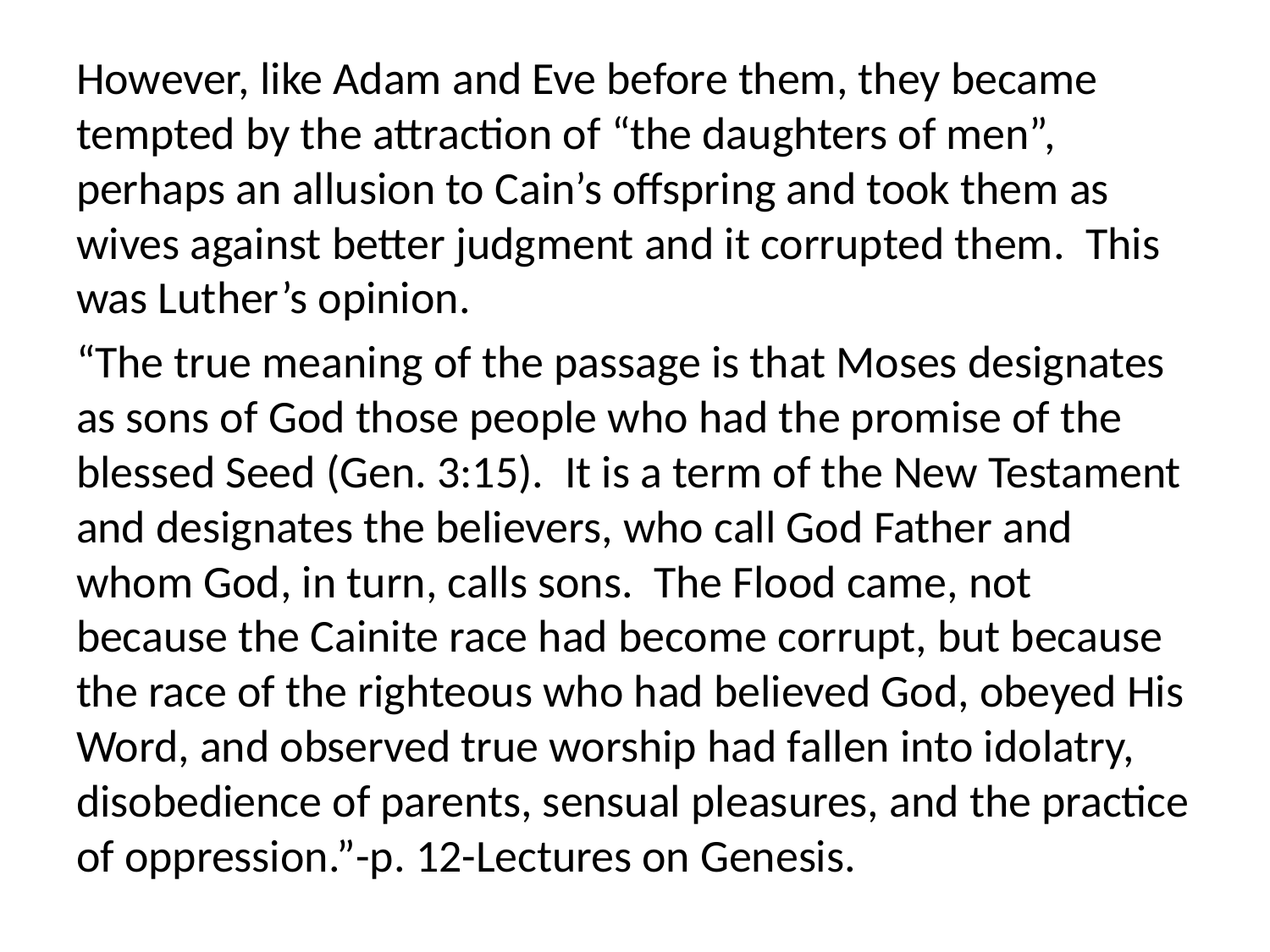

However, like Adam and Eve before them, they became tempted by the attraction of “the daughters of men”, perhaps an allusion to Cain’s offspring and took them as wives against better judgment and it corrupted them.  This was Luther’s opinion.
“The true meaning of the passage is that Moses designates as sons of God those people who had the promise of the blessed Seed (Gen. 3:15).  It is a term of the New Testament and designates the believers, who call God Father and whom God, in turn, calls sons.  The Flood came, not because the Cainite race had become corrupt, but because the race of the righteous who had believed God, obeyed His Word, and observed true worship had fallen into idolatry, disobedience of parents, sensual pleasures, and the practice of oppression.”-p. 12-Lectures on Genesis.